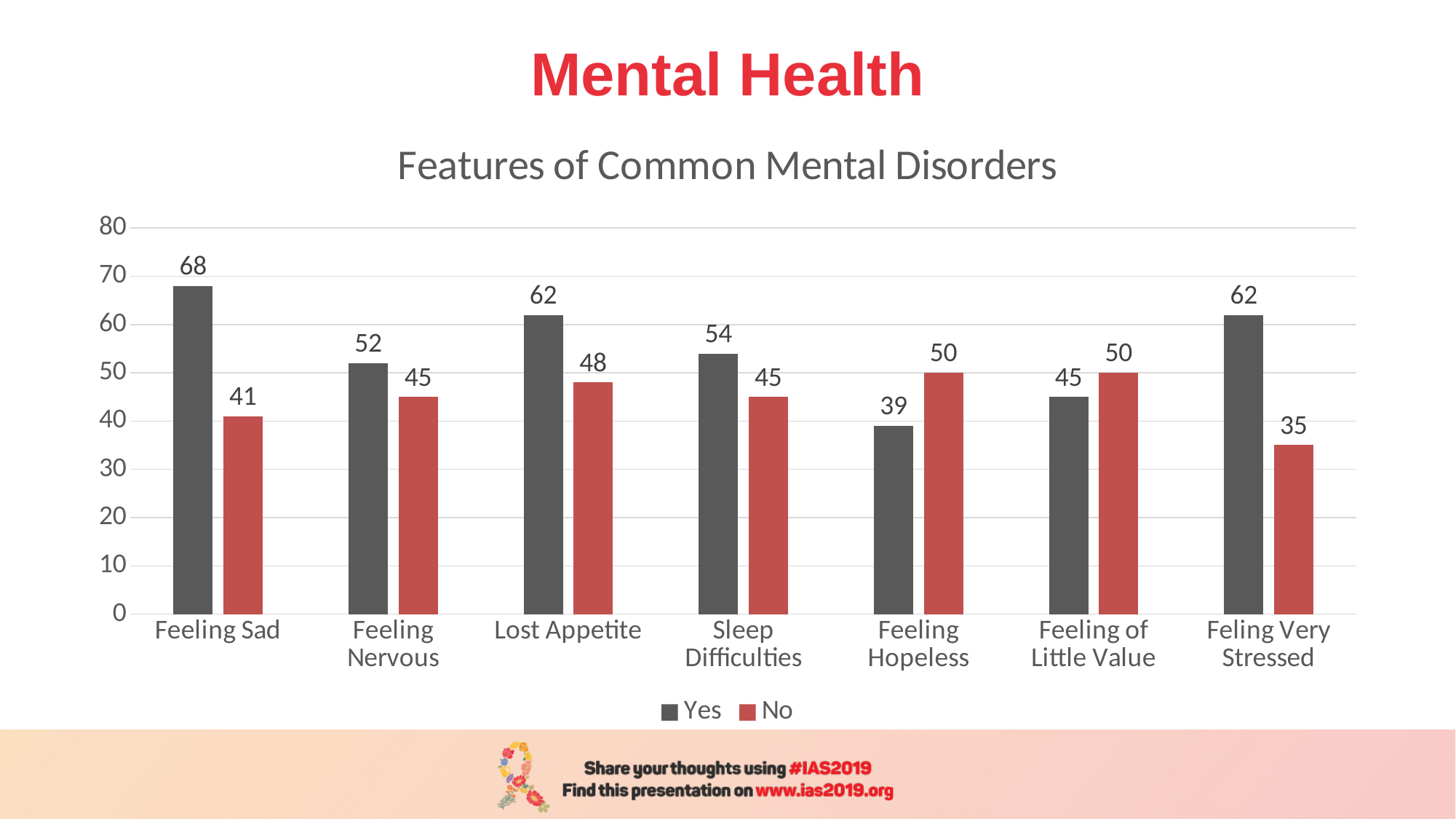

# Mental Health

### Chart: Features of Common Mental Disorders

| Category | Yes | No |
|---|---|---|
| Feeling Sad | 68.0 | 41.0 |
| Feeling Nervous | 52.0 | 45.0 |
| Lost Appetite | 62.0 | 48.0 |
| Sleep Difficulties | 54.0 | 45.0 |
| Feeling Hopeless | 39.0 | 50.0 |
| Feeling of Little Value | 45.0 | 50.0 |
| Feling Very Stressed | 62.0 | 35.0 |